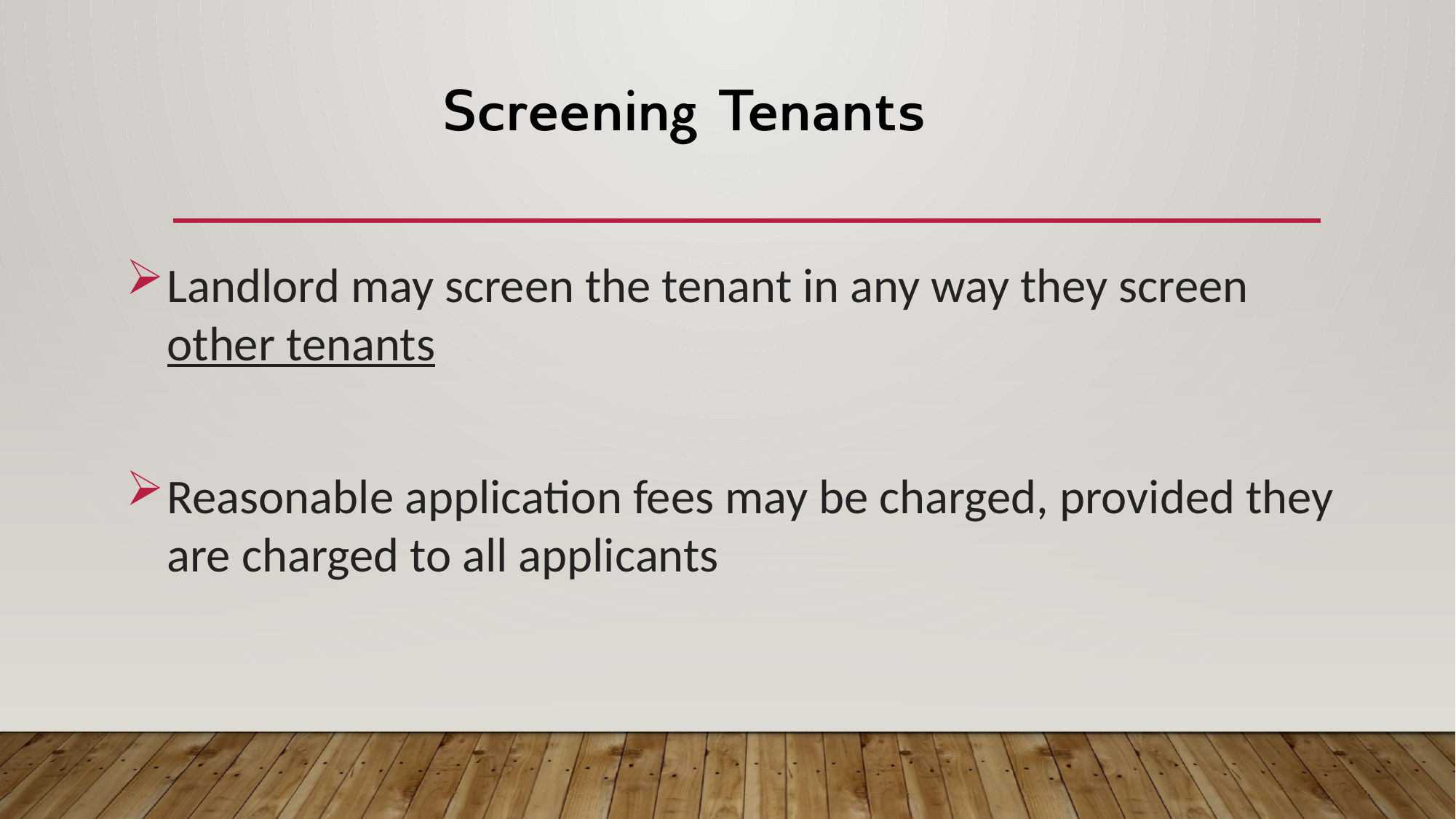

Screening Tenants
Landlord may screen the tenant in any way they screen other tenants

Reasonable application fees may be charged, provided they are charged to all applicants